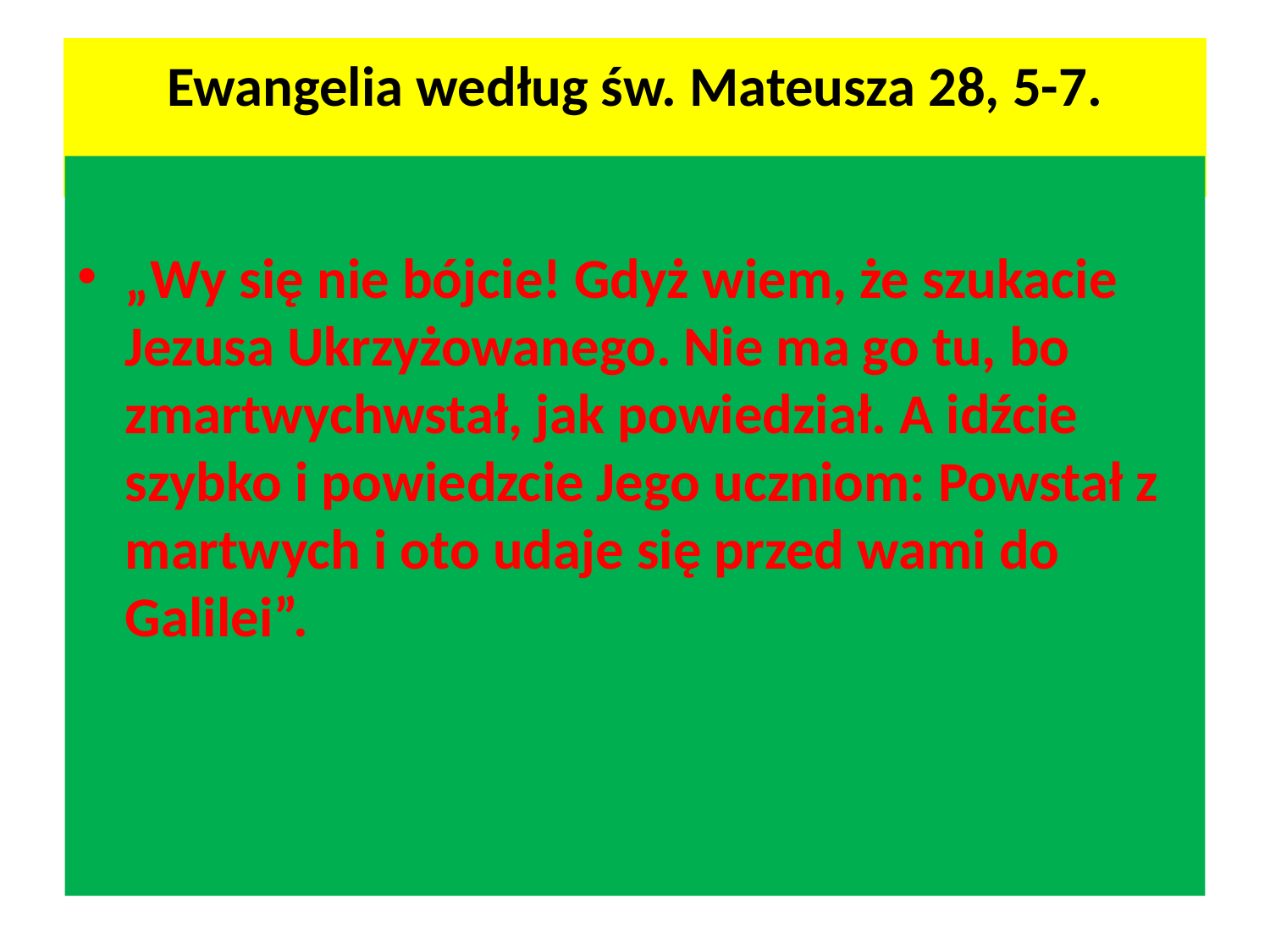

# Ewangelia według św. Mateusza 28, 5-7.

„Wy się nie bójcie! Gdyż wiem, że szukacie Jezusa Ukrzyżowanego. Nie ma go tu, bo zmartwychwstał, jak powiedział. A idźcie szybko i powiedzcie Jego uczniom: Powstał z martwych i oto udaje się przed wami do Galilei”.